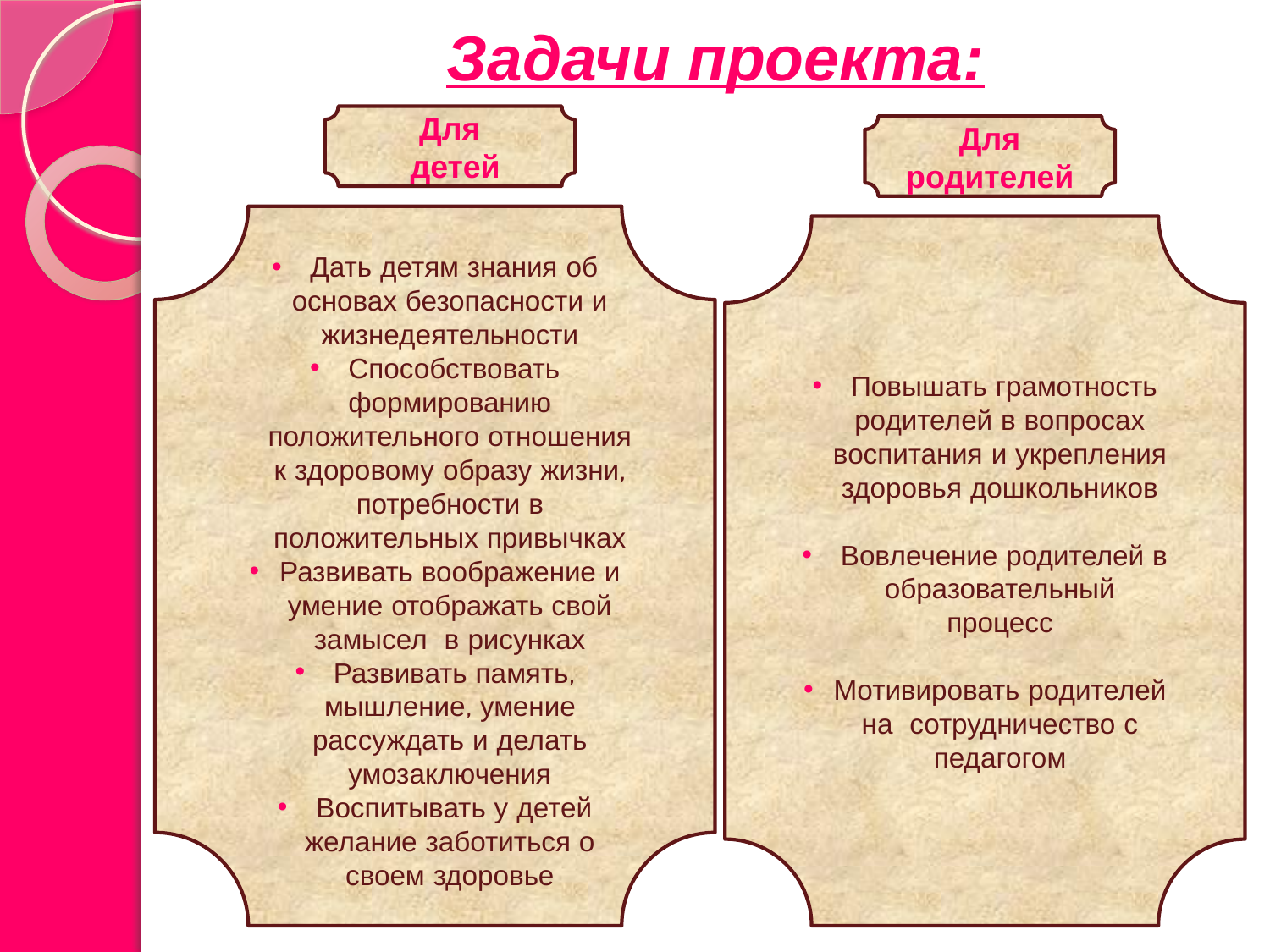

# Задачи проекта:
Для
 детей
Для родителей

 Дать детям знания об основах безопасности и жизнедеятельности
 Способствовать формированию положительного отношения к здоровому образу жизни, потребности в положительных привычках
Развивать воображение и умение отображать свой замысел  в рисунках
 Развивать память, мышление, умение рассуждать и делать умозаключения
 Воспитывать у детей желание заботиться о своем здоровье

 Повышать грамотность родителей в вопросах воспитания и укрепления здоровья дошкольников

 Вовлечение родителей в образовательный процесс

Мотивировать родителей на  сотрудничество с педагогом